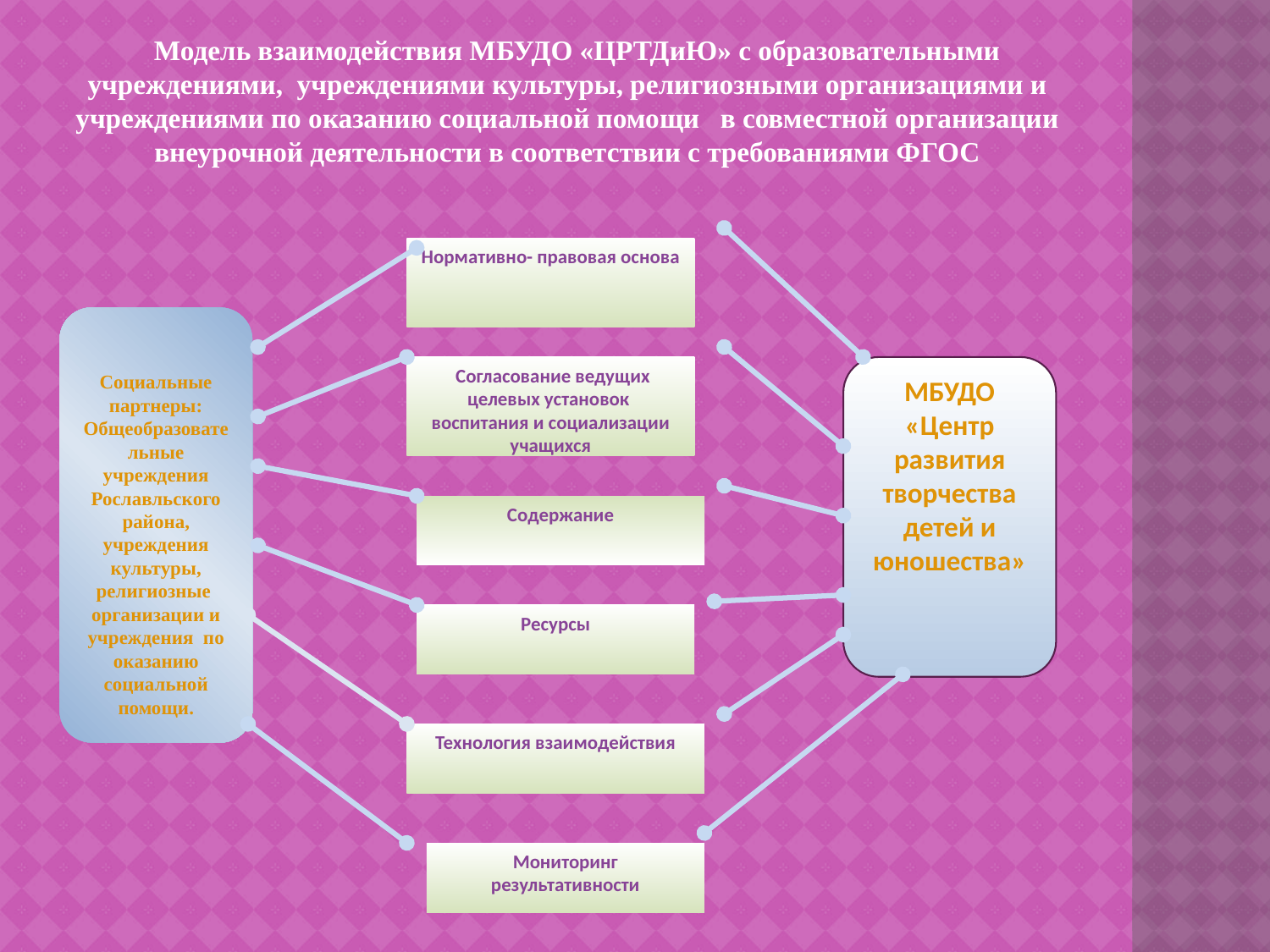

Модель взаимодействия МБУДО «ЦРТДиЮ» с образовательными  учреждениями,  учреждениями культуры, религиозными организациями и учреждениями по оказанию социальной помощи   в совместной организации внеурочной деятельности в соответствии с требованиями ФГОС

Нормативно- правовая основа

Социальные партнеры:
Общеобразовательные учреждения Рославльского района, учреждения культуры, религиозные  организации и учреждения  по оказанию социальной помощи.

 Согласование ведущих целевых установок  воспитания и социализации учащихся
МБУДО
«Центр развития творчества детей и юношества»

Содержание

Ресурсы

Технология взаимодействия
Мониторинг результативности